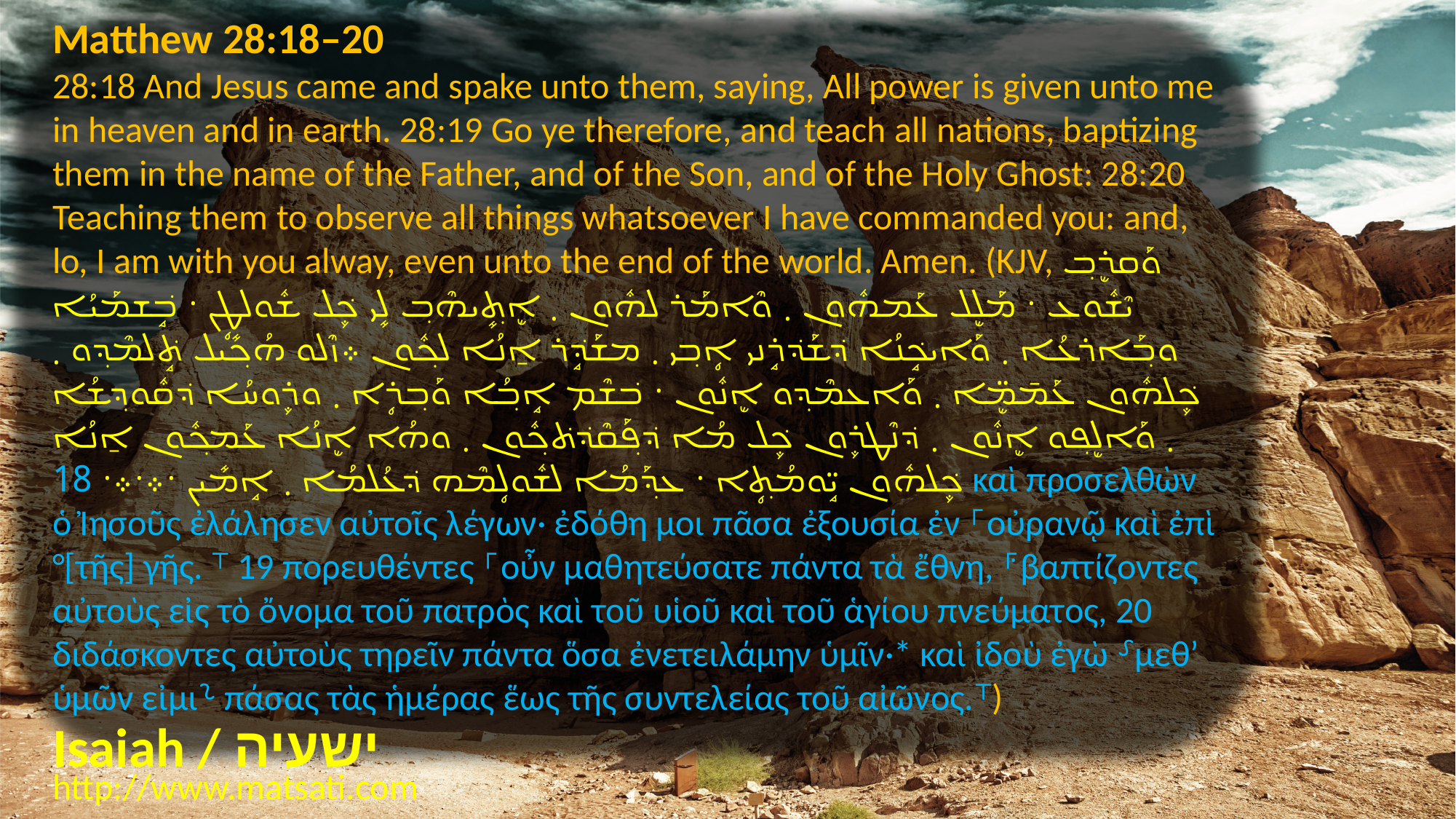

Matthew 28:18–20
28:18 And Jesus came and spake unto them, saying, All power is given unto me in heaven and in earth. 28:19 Go ye therefore, and teach all nations, baptizing them in the name of the Father, and of the Son, and of the Holy Ghost: 28:20 Teaching them to observe all things whatsoever I have commanded you: and, lo, I am with you alway, even unto the end of the world. Amen. (KJV, ܘܰܩܪܷܒ݂ ܝܶܫܽܘܥ ܁ ܡܰܠܷܠ ܥܰܡܗܽܘܢ ܂ ܘܶܐܡܰܪ ܠܗܽܘܢ ܂ ܐܷܬ݂ܻܝܗܶܒ݂ ܠܻܝ ܟܾ݁ܠ ܫܽܘܠܛܴܢ ܁ ܒܱ݁ܫܡܰܝܳܐ ܘܒ݂ܰܐܪܥܳܐ ܂ ܘܰܐܝܟܱ݁ܢܳܐ ܕ݁ܫܰܕ݁ܪܱܢܝ ܐܴܒ݂ܝ ܂ ܡܫܰܕܱ݁ܪ ܐ̱ܢܳܐ ܠܟ݂ܽܘܢ ܀ܙܶܠܘ ܗܳܟ݂ܺܝܠ ܬܱ݁ܠܡܶܕ݂ܘ ܂ ܟܾ݁ܠܗܽܘܢ ܥܰܡ̄ܡܷ̈ܐ ܂ ܘܰܐܥܡܶܕ݂ܘ ܐܷܢܽܘܢ ܁ ܒ݁ܫܶܡ ܐܱܒ݂ܳܐ ܘܰܒ݂ܪܴܐ ܂ ܘܪܾܘܚܳܐ ܕ݁ܩܽܘܕ݂ܫܳܐ ܂ ܘܰܐܠܷܦ݂ܘ ܐܷܢܽܘܢ ܂ ܕ݁ܢܶܛܪܾܘܢ ܟܾ݁ܠ ܡܳܐ ܕ݁ܦ݂ܰܩܶܕ݁ܬ݁ܟ݂ܽܘܢ ܂ ܘܗܳܐ ܐܷܢܳܐ ܥܰܡܟ݂ܽܘܢ ܐ̱ܢܳܐ ܟܾ݁ܠܗܽܘܢ ܝܱ̈ܘܡܳܬ݂ܴܐ ܁ ܥܕ݂ܰܡܳܐ ܠܫܽܘܠܴܡܶܗ ܕ݁ܥܳܠܡܳܐ ܂ ܐܱܡܺܝܢ ܁܀܁܀܁ 18 καὶ προσελθὼν ὁ Ἰησοῦς ἐλάλησεν αὐτοῖς λέγων· ἐδόθη μοι πᾶσα ἐξουσία ἐν ⸀οὐρανῷ καὶ ἐπὶ °[τῆς] γῆς. ⸆ 19 πορευθέντες ⸀οὖν μαθητεύσατε πάντα τὰ ἔθνη, ⸁βαπτίζοντες αὐτοὺς εἰς τὸ ὄνομα τοῦ πατρὸς καὶ τοῦ υἱοῦ καὶ τοῦ ἁγίου πνεύματος, 20 διδάσκοντες αὐτοὺς τηρεῖν πάντα ὅσα ἐνετειλάμην ὑμῖν·* καὶ ἰδοὺ ἐγὼ ⸉μεθʼ ὑμῶν εἰμι⸊ πάσας τὰς ἡμέρας ἕως τῆς συντελείας τοῦ αἰῶνος.⸆)
Isaiah / ישעיה
http://www.matsati.com